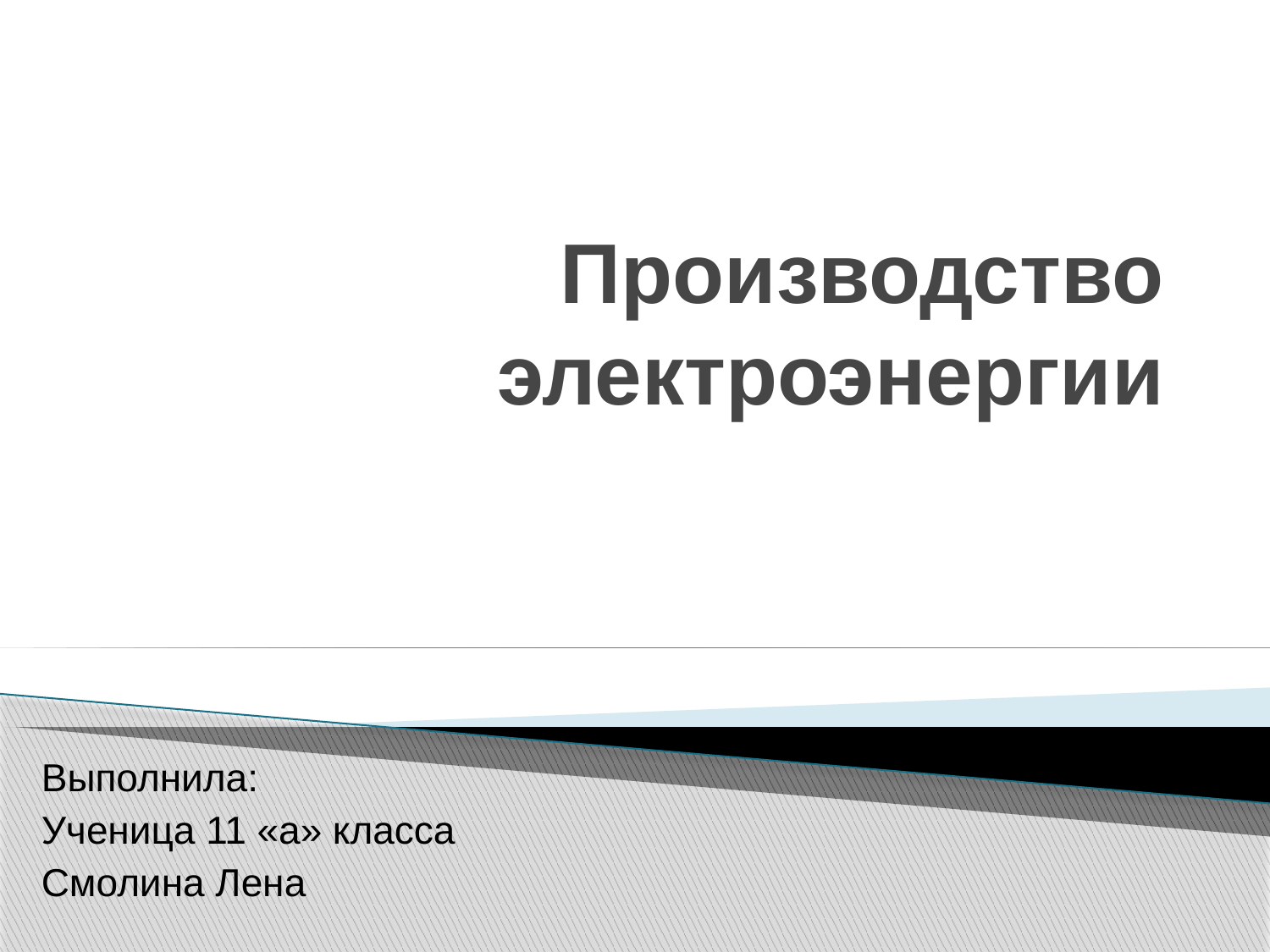

# Производство электроэнергии
Выполнила:
Ученица 11 «а» класса
Смолина Лена